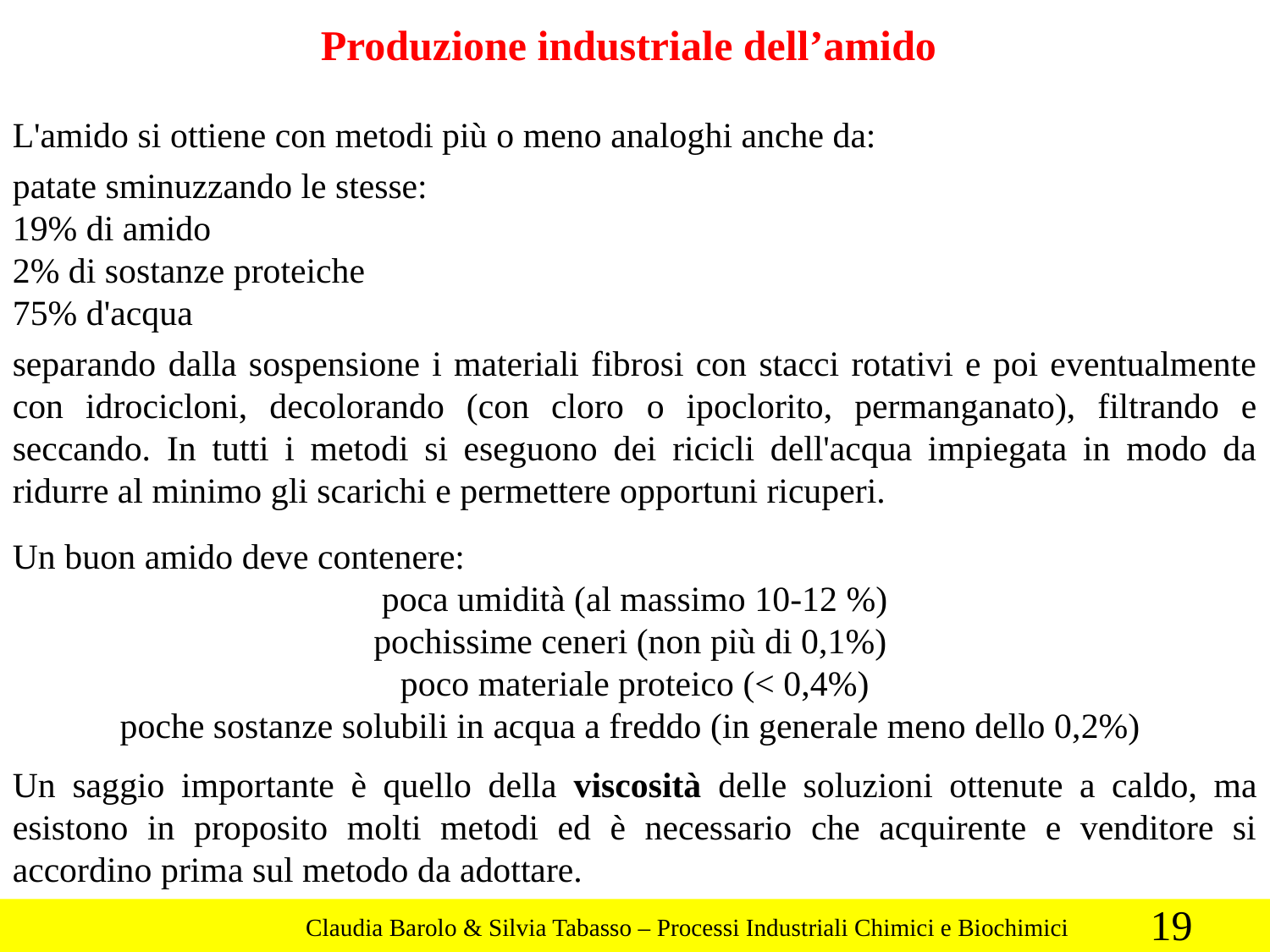

Produzione industriale dell’amido
L'amido si ottiene con metodi più o meno analoghi anche da:

patate sminuzzando le stesse:
19% di amido
2% di sostanze proteiche
75% d'acqua

separando dalla sospensione i materiali fibrosi con stacci rotativi e poi eventualmente con idrocicloni, decolorando (con cloro o ipoclorito, permanganato), filtrando e seccando. In tutti i metodi si eseguono dei ricicli dell'acqua impiegata in modo da ridurre al minimo gli scarichi e permettere opportuni ricuperi.
Un buon amido deve contenere:
poca umidità (al massimo 10-12 %)
pochissime ceneri (non più di 0,1%)
poco materiale proteico (< 0,4%)
poche sostanze solubili in acqua a freddo (in generale meno dello 0,2%)

Un saggio importante è quello della viscosità delle soluzioni ottenute a caldo, ma esistono in proposito molti metodi ed è necessario che acquirente e venditore si accordino prima sul metodo da adottare.
19